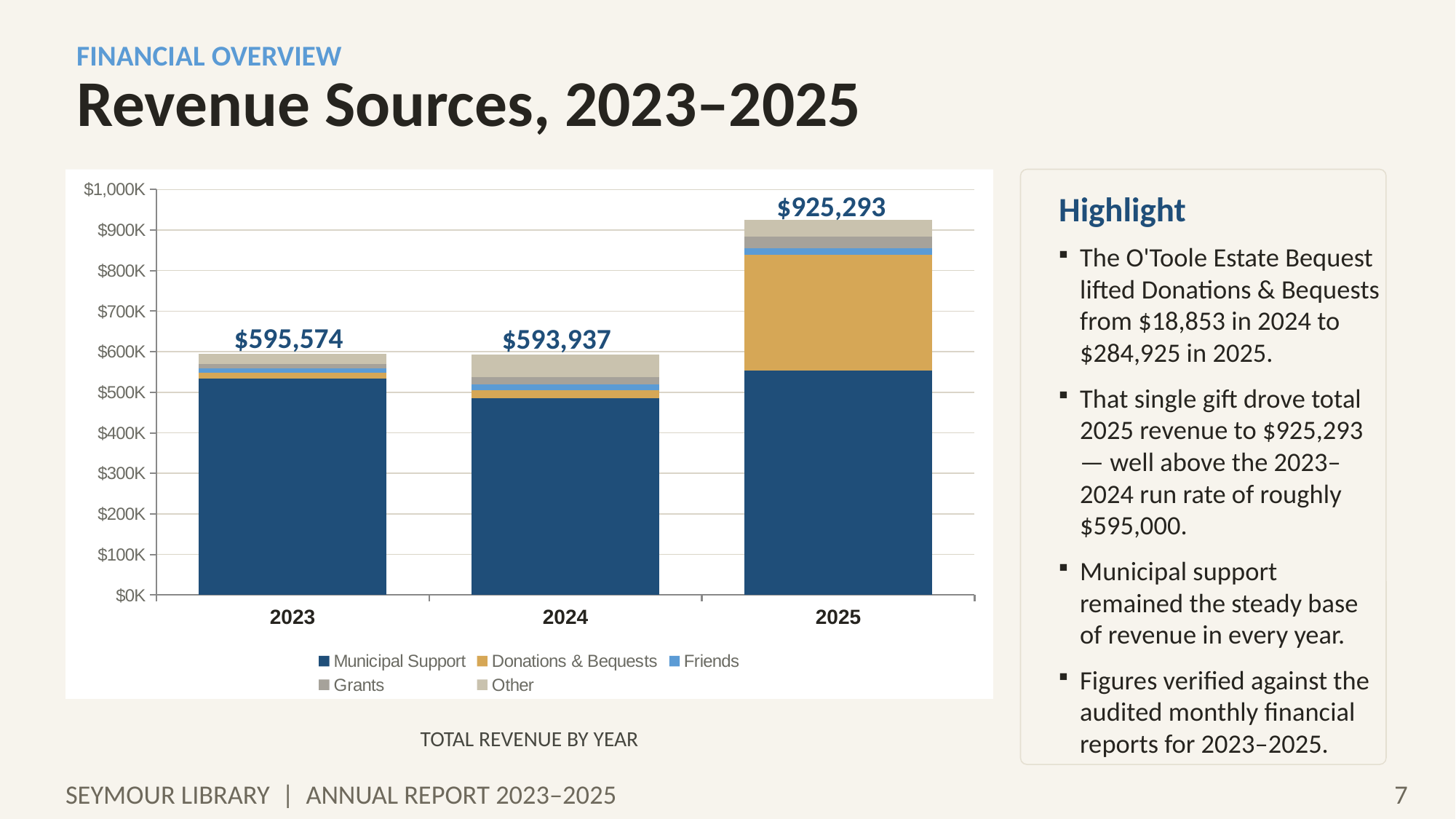

FINANCIAL OVERVIEW
Revenue Sources, 2023–2025

### Chart

| Category | Municipal Support | Donations & Bequests | Friends | Grants | Other |
|---|---|---|---|---|---|
| 2023 | 533528.0 | 15164.0 | 10831.0 | 10848.0 | 25203.0 |
| 2024 | 485792.0 | 18853.0 | 15276.0 | 18269.0 | 55748.0 |
| 2025 | 553163.0 | 284925.0 | 17976.0 | 28011.0 | 41218.0 |
$925,293
Highlight
The O'Toole Estate Bequest lifted Donations & Bequests from $18,853 in 2024 to $284,925 in 2025.
That single gift drove total 2025 revenue to $925,293 — well above the 2023–2024 run rate of roughly $595,000.
Municipal support remained the steady base of revenue in every year.
Figures verified against the audited monthly financial reports for 2023–2025.
$595,574
$593,937
TOTAL REVENUE BY YEAR
SEYMOUR LIBRARY  |  ANNUAL REPORT 2023–2025
7